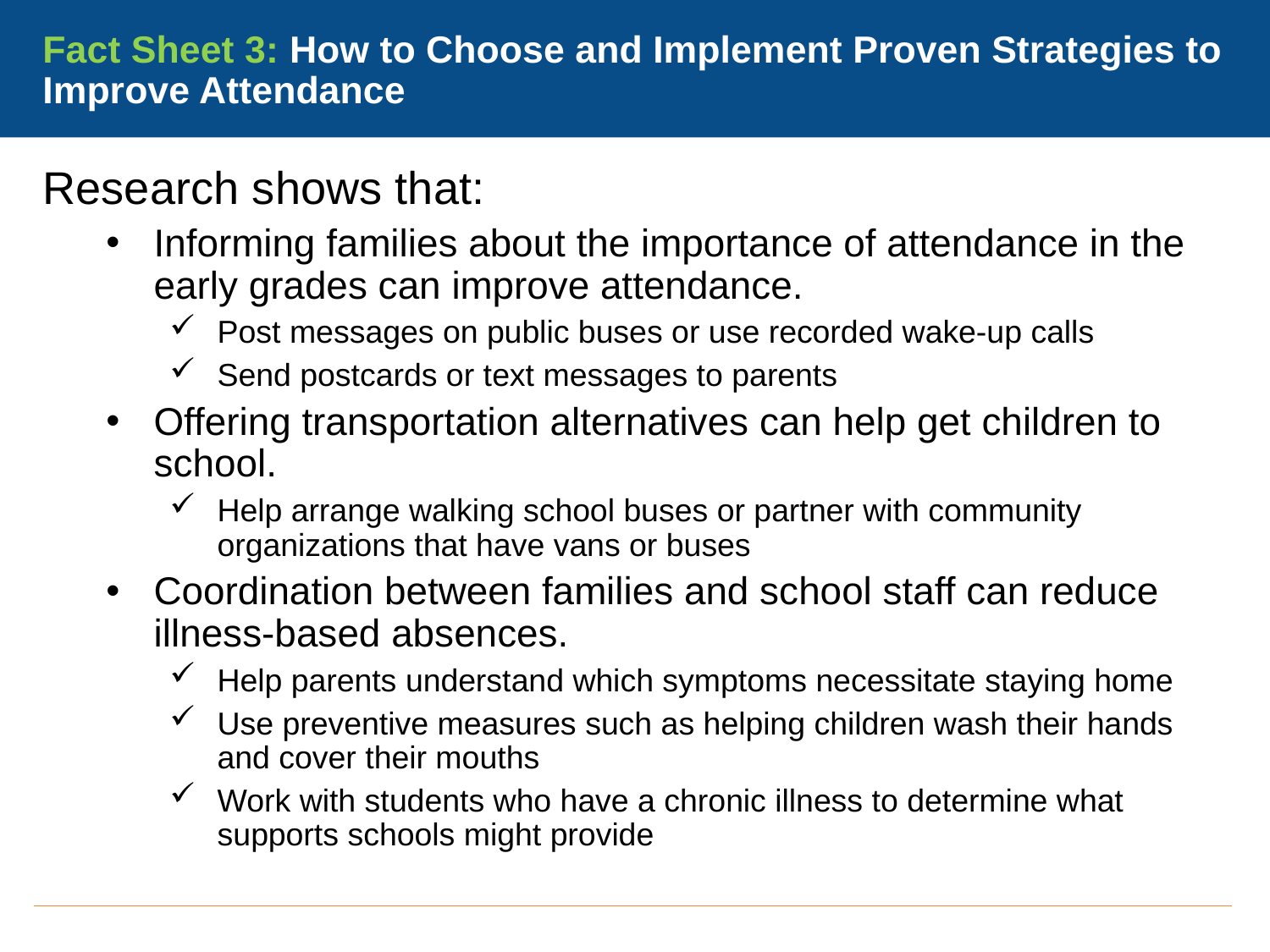

# Fact Sheet 3: How to Choose and Implement Proven Strategies to Improve Attendance
Research shows that:
Informing families about the importance of attendance in the early grades can improve attendance.
Post messages on public buses or use recorded wake-up calls
Send postcards or text messages to parents
Offering transportation alternatives can help get children to school.
Help arrange walking school buses or partner with community organizations that have vans or buses
Coordination between families and school staff can reduce illness-based absences.
Help parents understand which symptoms necessitate staying home
Use preventive measures such as helping children wash their hands and cover their mouths
Work with students who have a chronic illness to determine what supports schools might provide